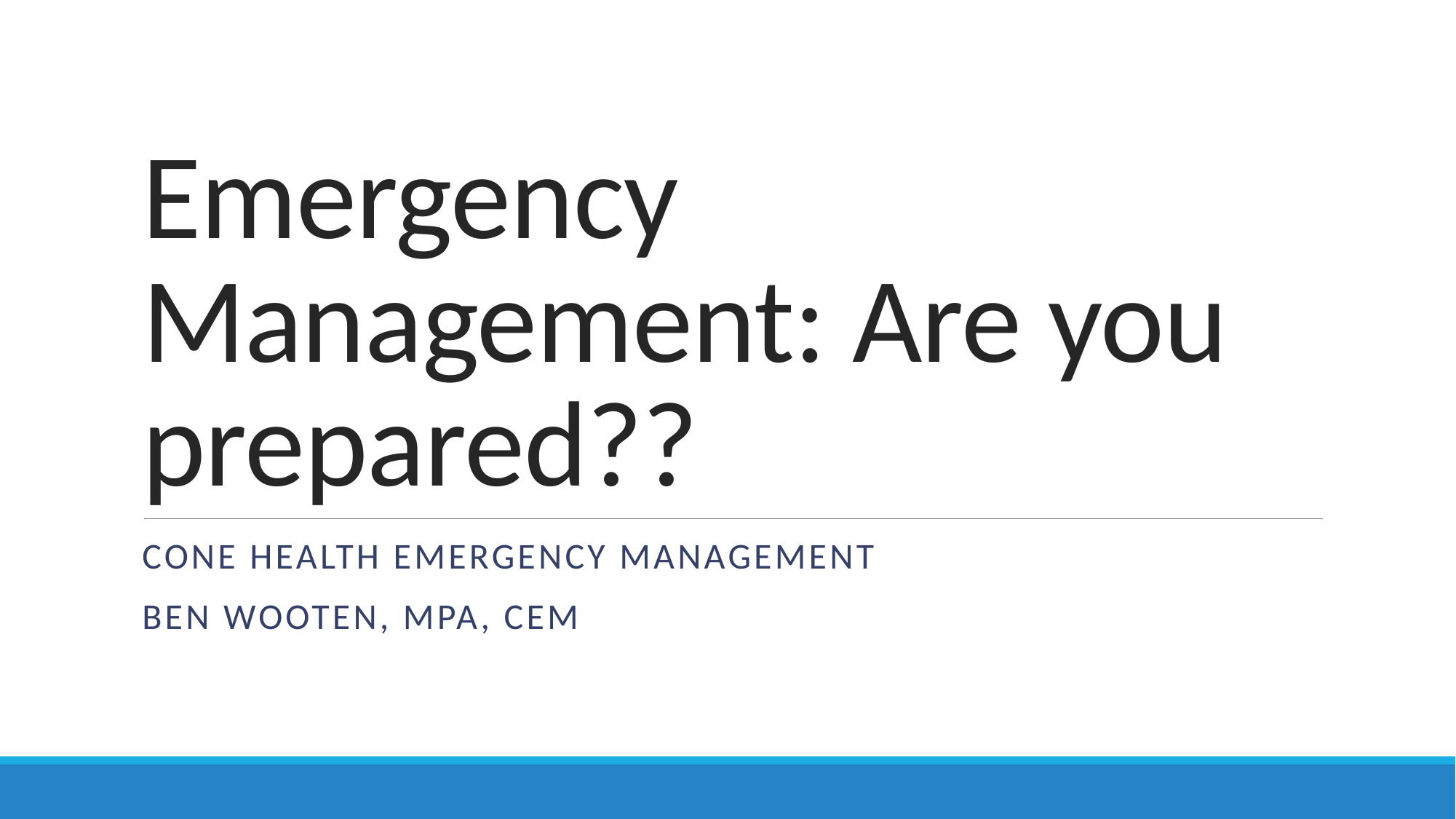

# Emergency Management: Are you prepared??
Cone Health Emergency Management
Ben Wooten, MPA, CEM